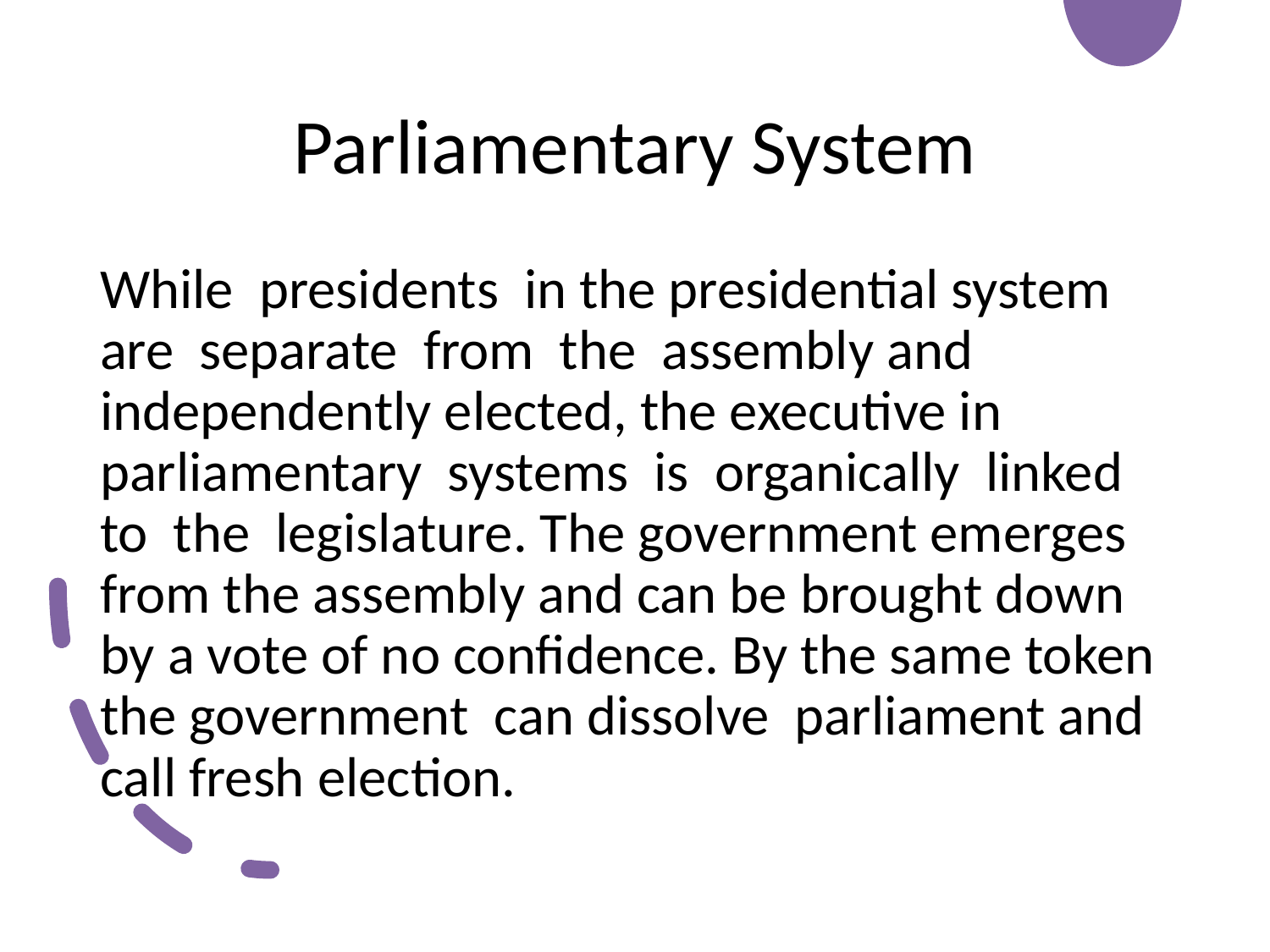

# Parliamentary System
While  presidents  in the presidential system are  separate  from  the  assembly and independently elected, the executive in parliamentary  systems  is  organically  linked  to  the  legislature. The government emerges from the assembly and can be brought down by a vote of no confidence. By the same token the government  can dissolve  parliament and call fresh election.